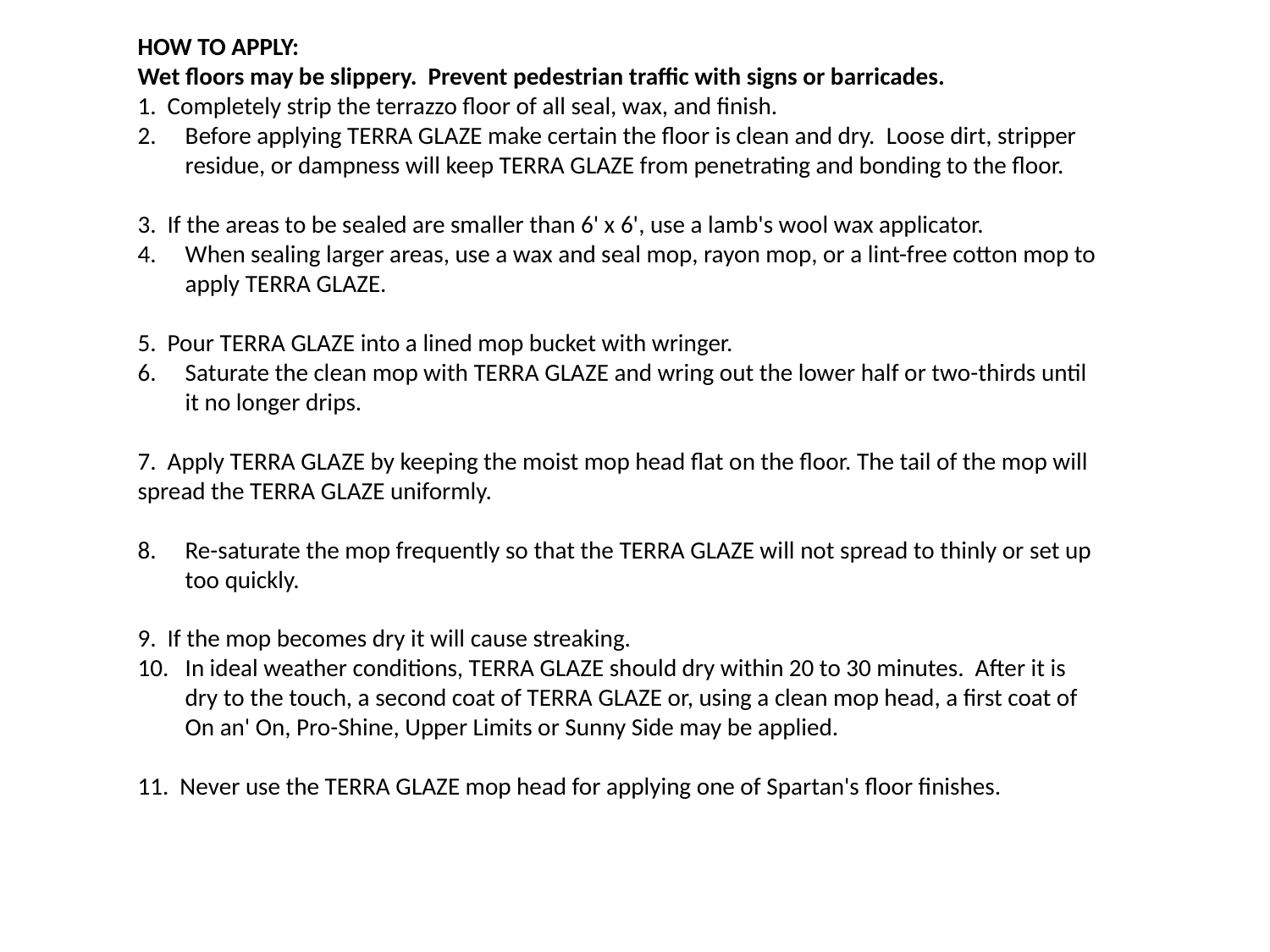

HOW TO APPLY:
Wet floors may be slippery.  Prevent pedestrian traffic with signs or barricades.
1.  Completely strip the terrazzo floor of all seal, wax, and finish.
Before applying TERRA GLAZE make certain the floor is clean and dry.  Loose dirt, stripper residue, or dampness will keep TERRA GLAZE from penetrating and bonding to the floor.

3.  If the areas to be sealed are smaller than 6' x 6', use a lamb's wool wax applicator.
When sealing larger areas, use a wax and seal mop, rayon mop, or a lint-free cotton mop to apply TERRA GLAZE.

5.  Pour TERRA GLAZE into a lined mop bucket with wringer.
Saturate the clean mop with TERRA GLAZE and wring out the lower half or two-thirds until it no longer drips.

7.  Apply TERRA GLAZE by keeping the moist mop head flat on the floor. The tail of the mop will
spread the TERRA GLAZE uniformly.

Re-saturate the mop frequently so that the TERRA GLAZE will not spread to thinly or set up too quickly.

9.  If the mop becomes dry it will cause streaking.
In ideal weather conditions, TERRA GLAZE should dry within 20 to 30 minutes.  After it is dry to the touch, a second coat of TERRA GLAZE or, using a clean mop head, a first coat of On an' On, Pro-Shine, Upper Limits or Sunny Side may be applied.

11.  Never use the TERRA GLAZE mop head for applying one of Spartan's floor finishes.